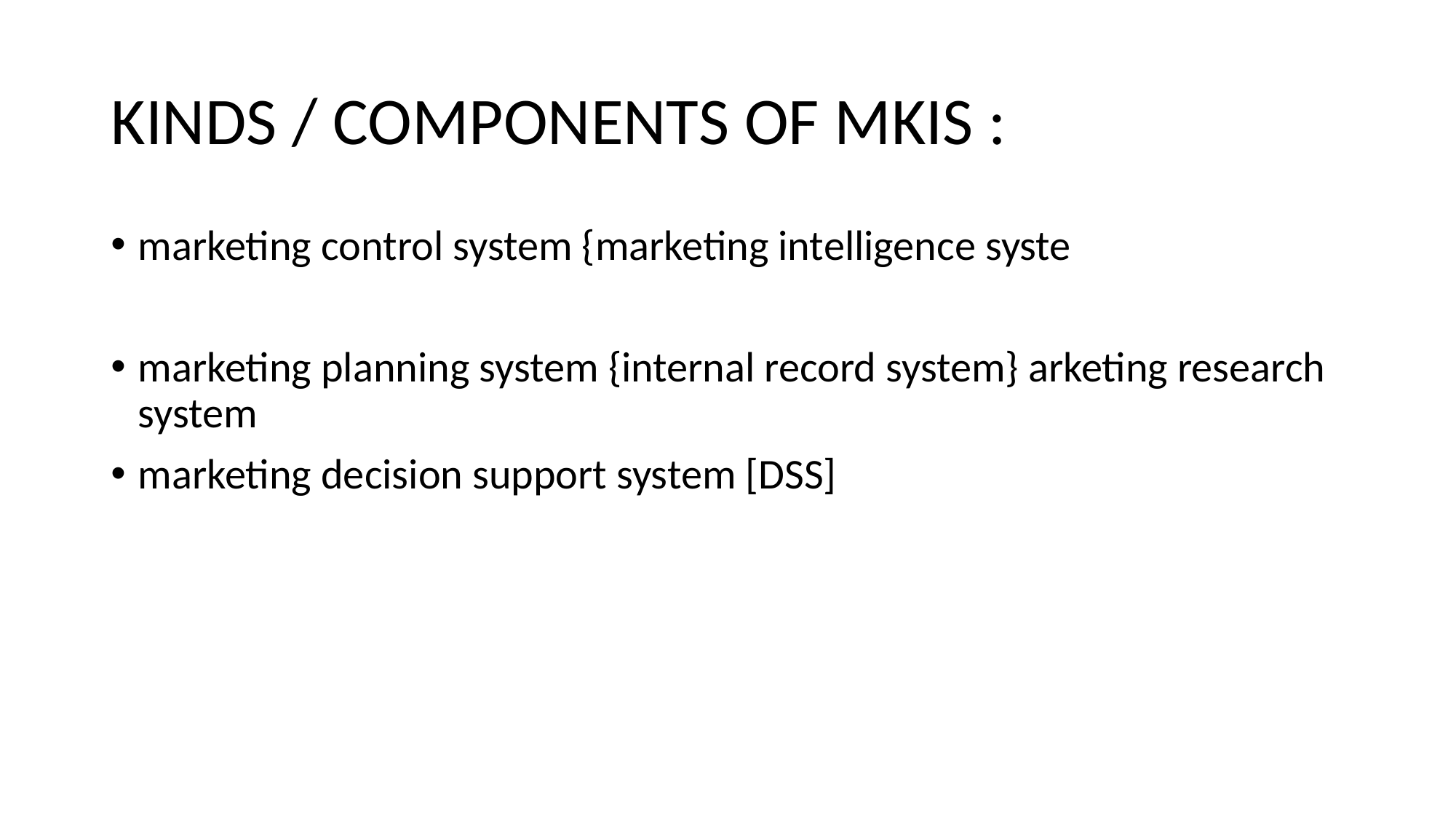

# KINDS / COMPONENTS OF MKIS :
marketing control system {marketing intelligence syste

marketing planning system {internal record system} arketing research system
marketing decision support system [DSS]